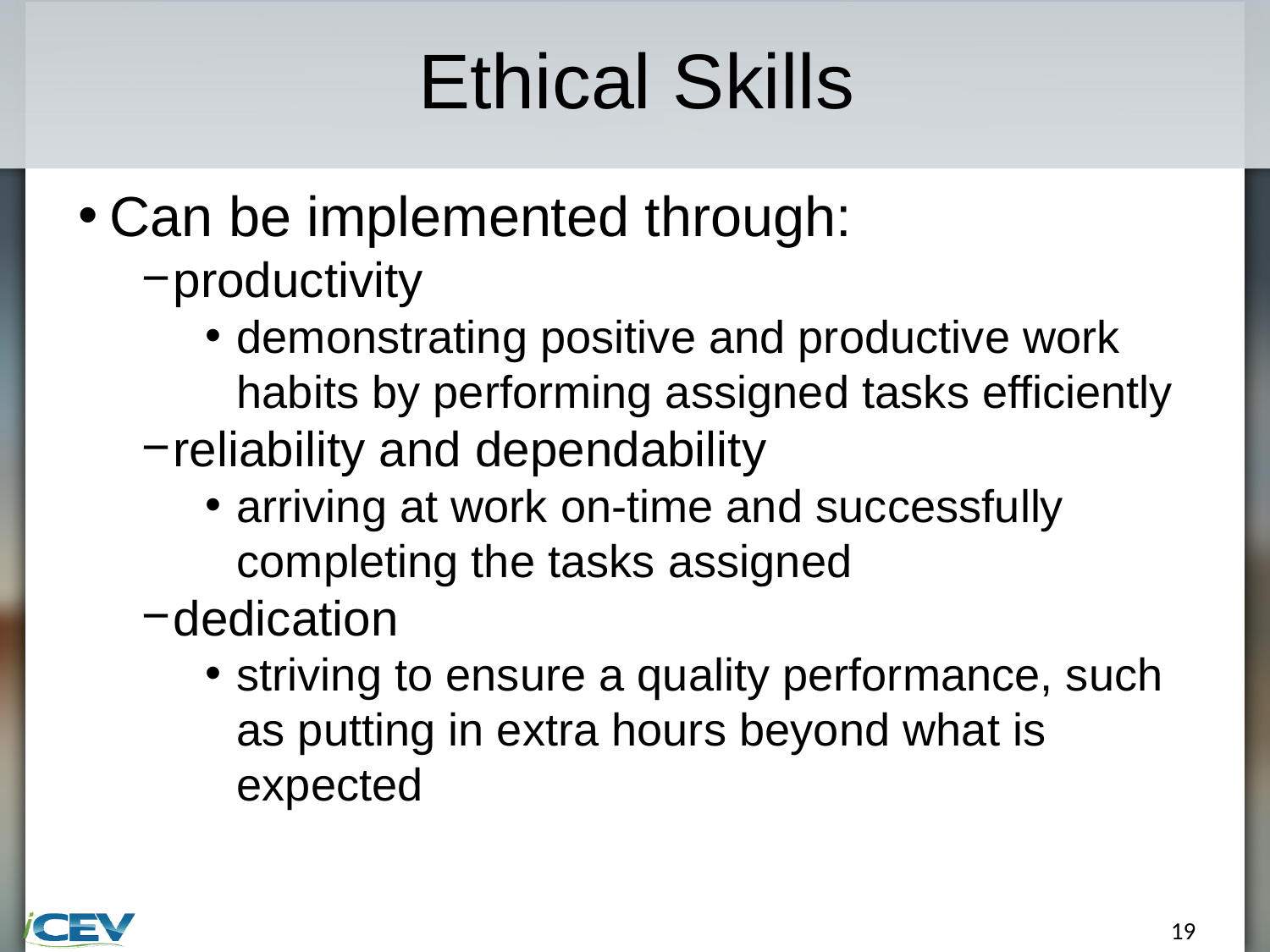

# Ethical Skills
Can be implemented through:
productivity
demonstrating positive and productive work habits by performing assigned tasks efficiently
reliability and dependability
arriving at work on-time and successfully completing the tasks assigned
dedication
striving to ensure a quality performance, such as putting in extra hours beyond what is expected